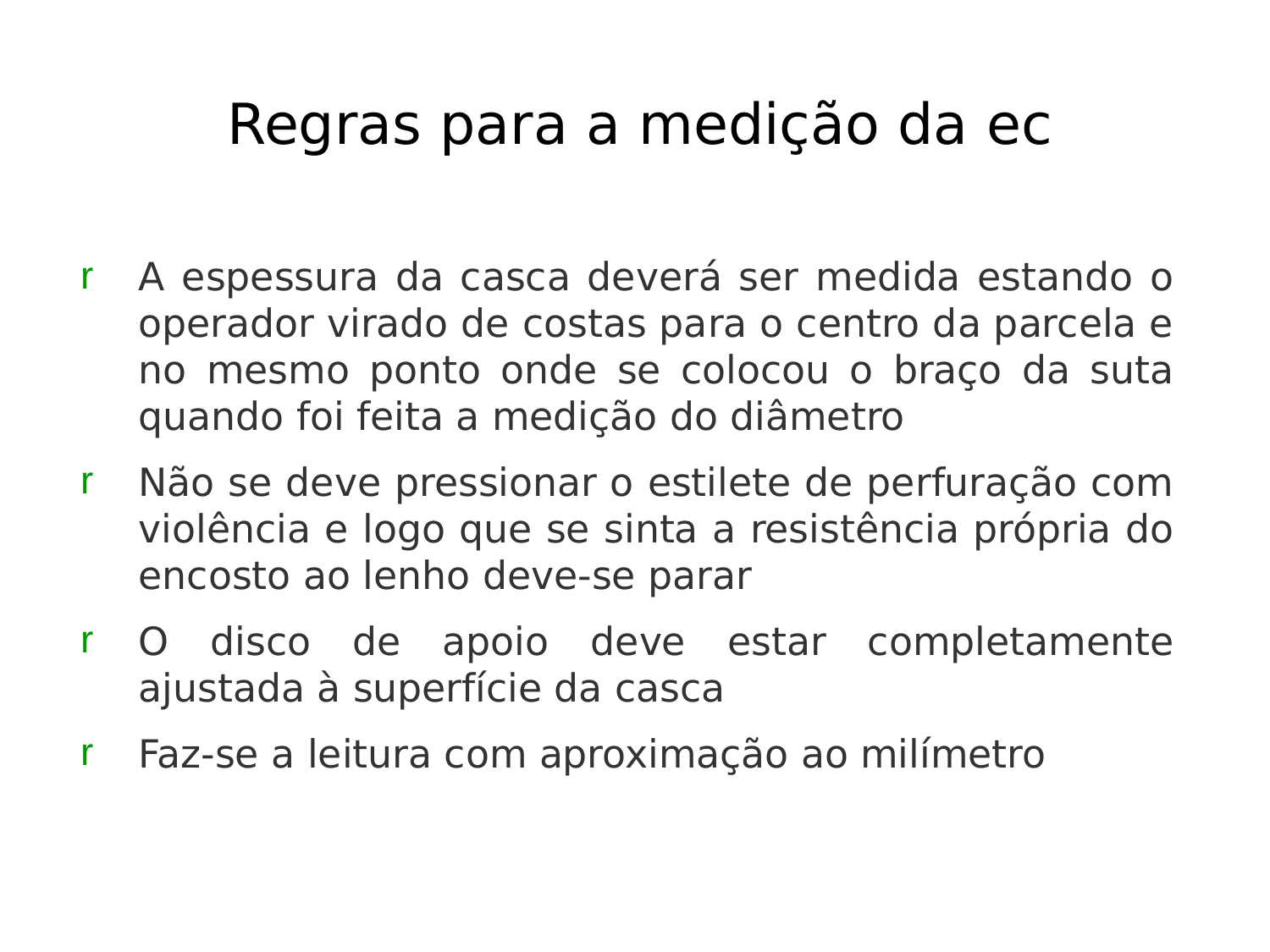

# Regras para a medição da ec

A espessura da casca deverá ser medida estando o operador virado de costas para o centro da parcela e no mesmo ponto onde se colocou o braço da suta quando foi feita a medição do diâmetro
Não se deve pressionar o estilete de perfuração com violência e logo que se sinta a resistência própria do encosto ao lenho deve-se parar
O disco de apoio deve estar completamente ajustada à superfície da casca
Faz-se a leitura com aproximação ao milímetro